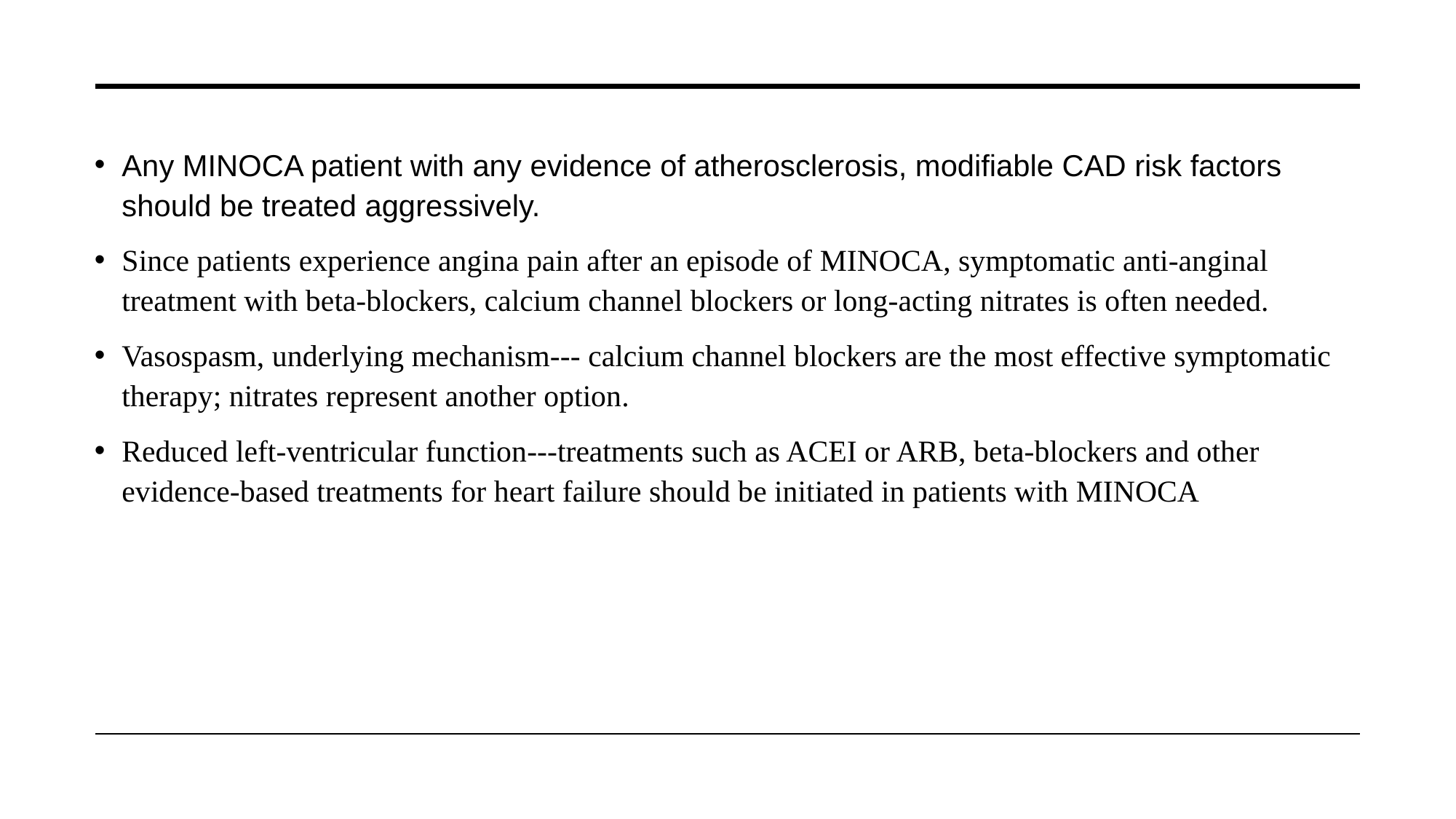

Any MINOCA patient with any evidence of atherosclerosis, modifiable CAD risk factors should be treated aggressively.
Since patients experience angina pain after an episode of MINOCA, symptomatic anti-anginal treatment with beta-blockers, calcium channel blockers or long-acting nitrates is often needed.
Vasospasm, underlying mechanism--- calcium channel blockers are the most effective symptomatic therapy; nitrates represent another option.
Reduced left-ventricular function---treatments such as ACEI or ARB, beta-blockers and other evidence-based treatments for heart failure should be initiated in patients with MINOCA